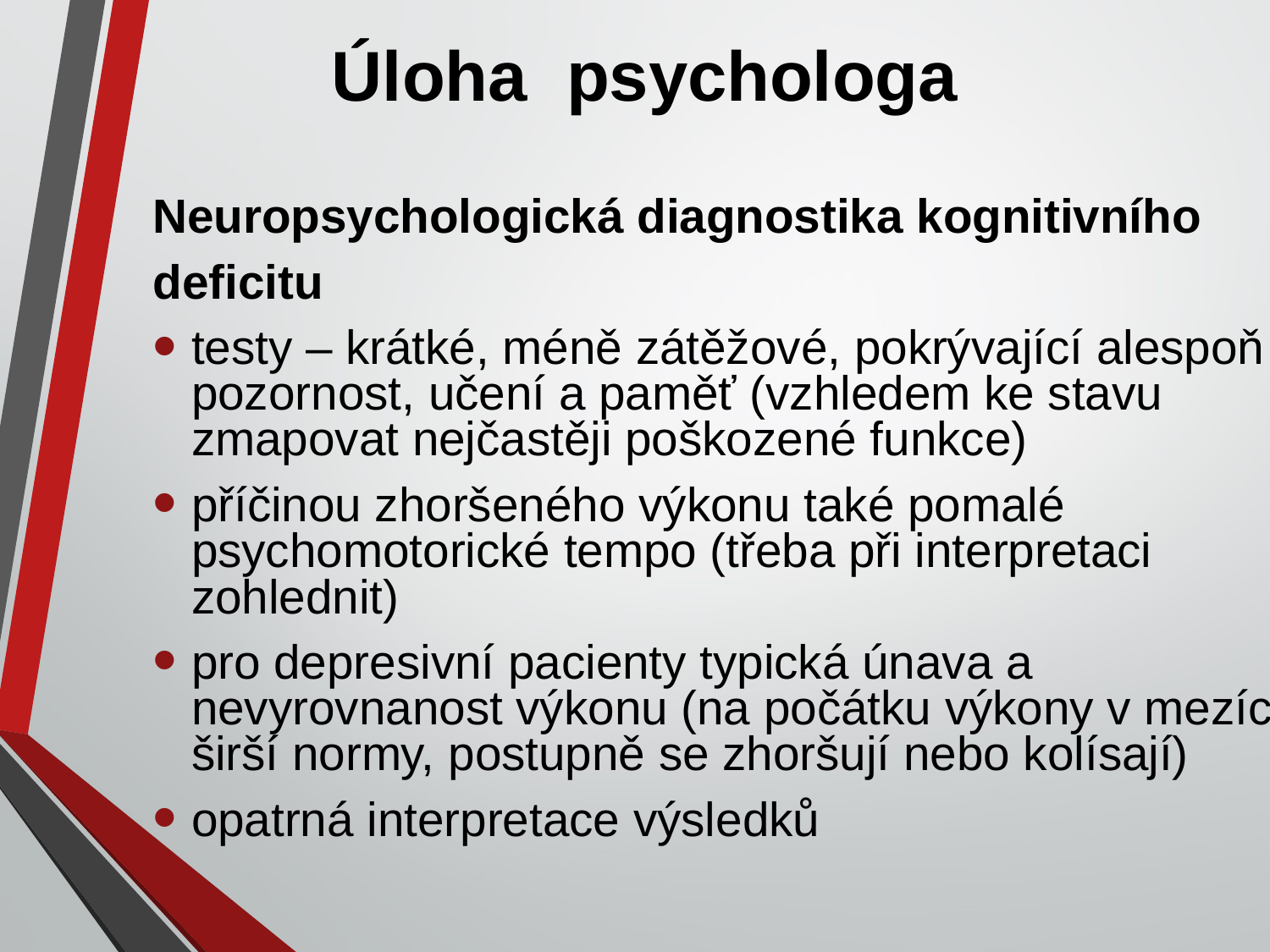

# Úloha  psychologa
Neuropsychologická diagnostika kognitivního
deficitu
testy – krátké, méně zátěžové, pokrývající alespoň  pozornost, učení a paměť (vzhledem ke stavu zmapovat nejčastěji poškozené funkce)
příčinou zhoršeného výkonu také pomalé psychomotorické tempo (třeba při interpretaci zohlednit)
pro depresivní pacienty typická únava a nevyrovnanost výkonu (na počátku výkony v mezích širší normy, postupně se zhoršují nebo kolísají)
opatrná interpretace výsledků